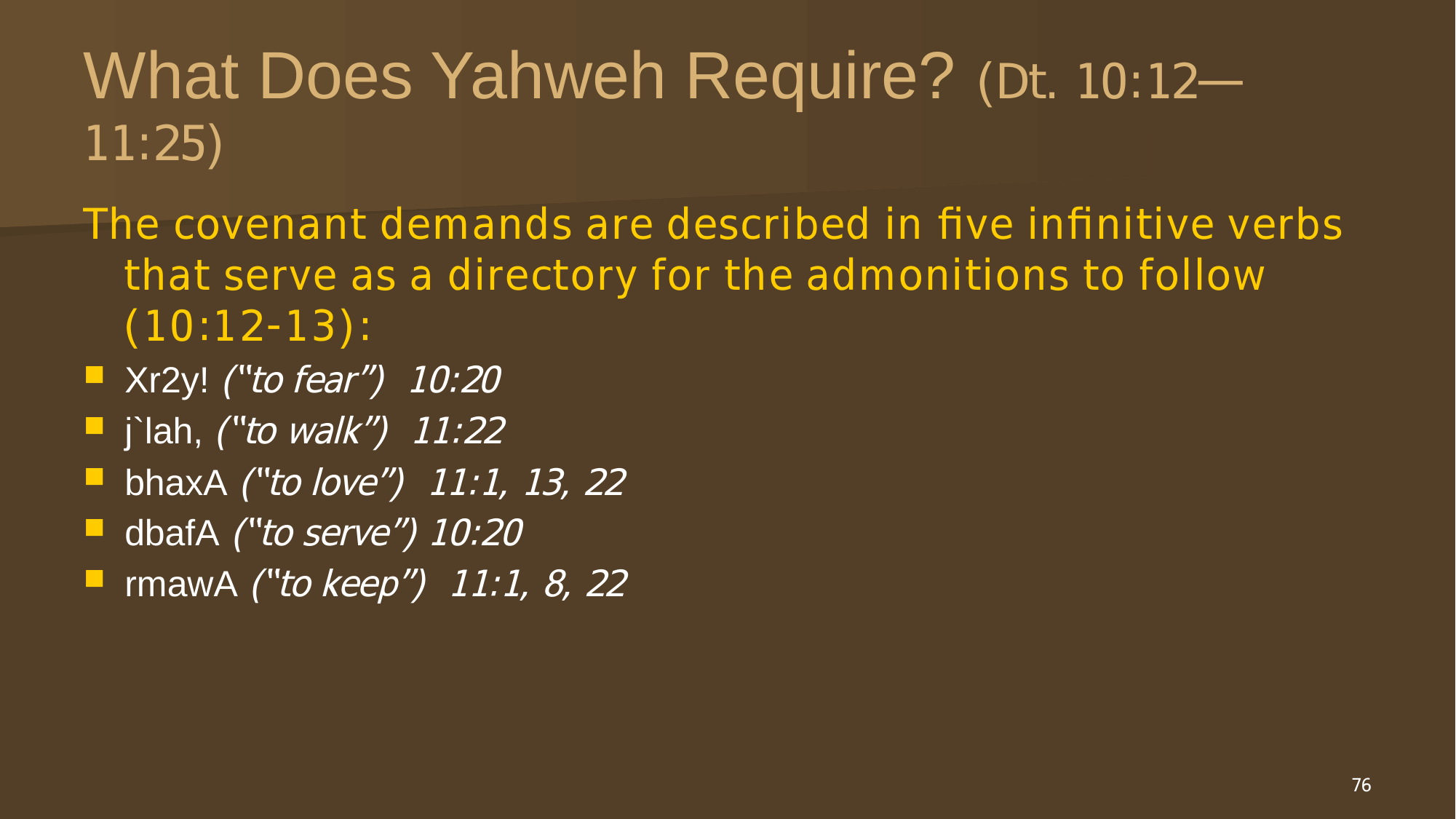

# What Does Yahweh Require? (Dt. 10:12—11:25)
The covenant demands are described in five infinitive verbs that serve as a directory for the admonitions to follow (10:12-13):
Xr2y! (“to fear”)  10:20
j`lah, (“to walk”)  11:22
bhaxA (“to love”)  11:1, 13, 22
dbafA (“to serve”) 10:20
rmawA (“to keep”)  11:1, 8, 22
76